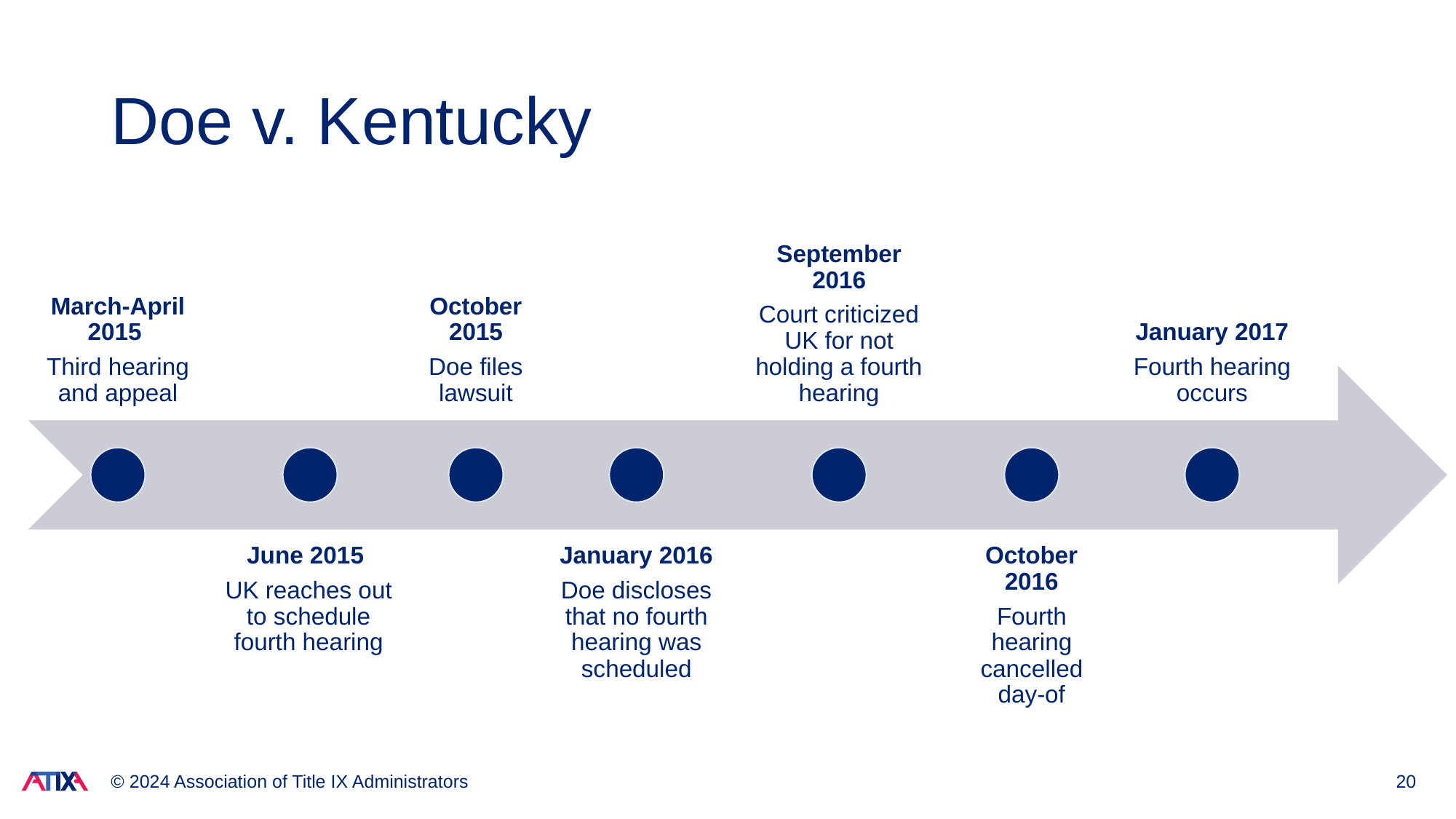

# Doe v. Kentucky
March-April 2015
Third hearing and appeal
June 2015
UK reaches out to schedule fourth hearing
October 2015
Doe files lawsuit
January 2016
Doe discloses that no fourth hearing was scheduled
September 2016
Court criticized UK for not holding a fourth hearing
October 2016
Fourth hearing cancelled day-of

January 2017
Fourth hearing occurs
© 2024 Association of Title IX Administrators
20